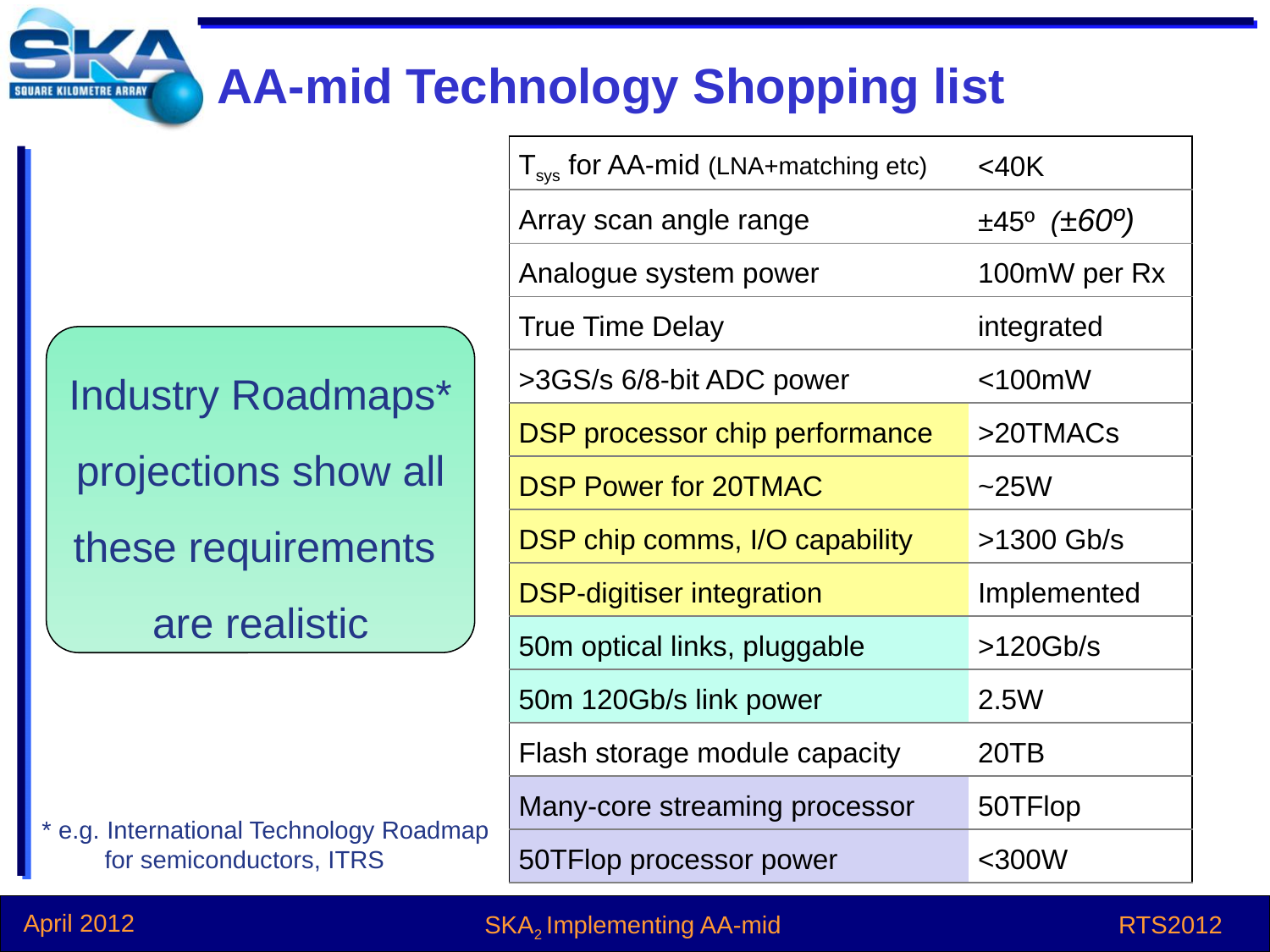

# AA-mid Technology Shopping list
| Tsys for AA-mid (LNA+matching etc) | <40K |
| --- | --- |
| Array scan angle range | ±45º (±60º) |
| Analogue system power | 100mW per Rx |
| True Time Delay | integrated |
| >3GS/s 6/8-bit ADC power | <100mW |
| DSP processor chip performance | >20TMACs |
| DSP Power for 20TMAC | ~25W |
| DSP chip comms, I/O capability | >1300 Gb/s |
| DSP-digitiser integration | Implemented |
| 50m optical links, pluggable | >120Gb/s |
| 50m 120Gb/s link power | 2.5W |
| Flash storage module capacity | 20TB |
| Many-core streaming processor | 50TFlop |
| 50TFlop processor power | <300W |
Industry Roadmaps* projections show all these requirements  are realistic
* e.g. International Technology Roadmap
         for semiconductors, ITRS